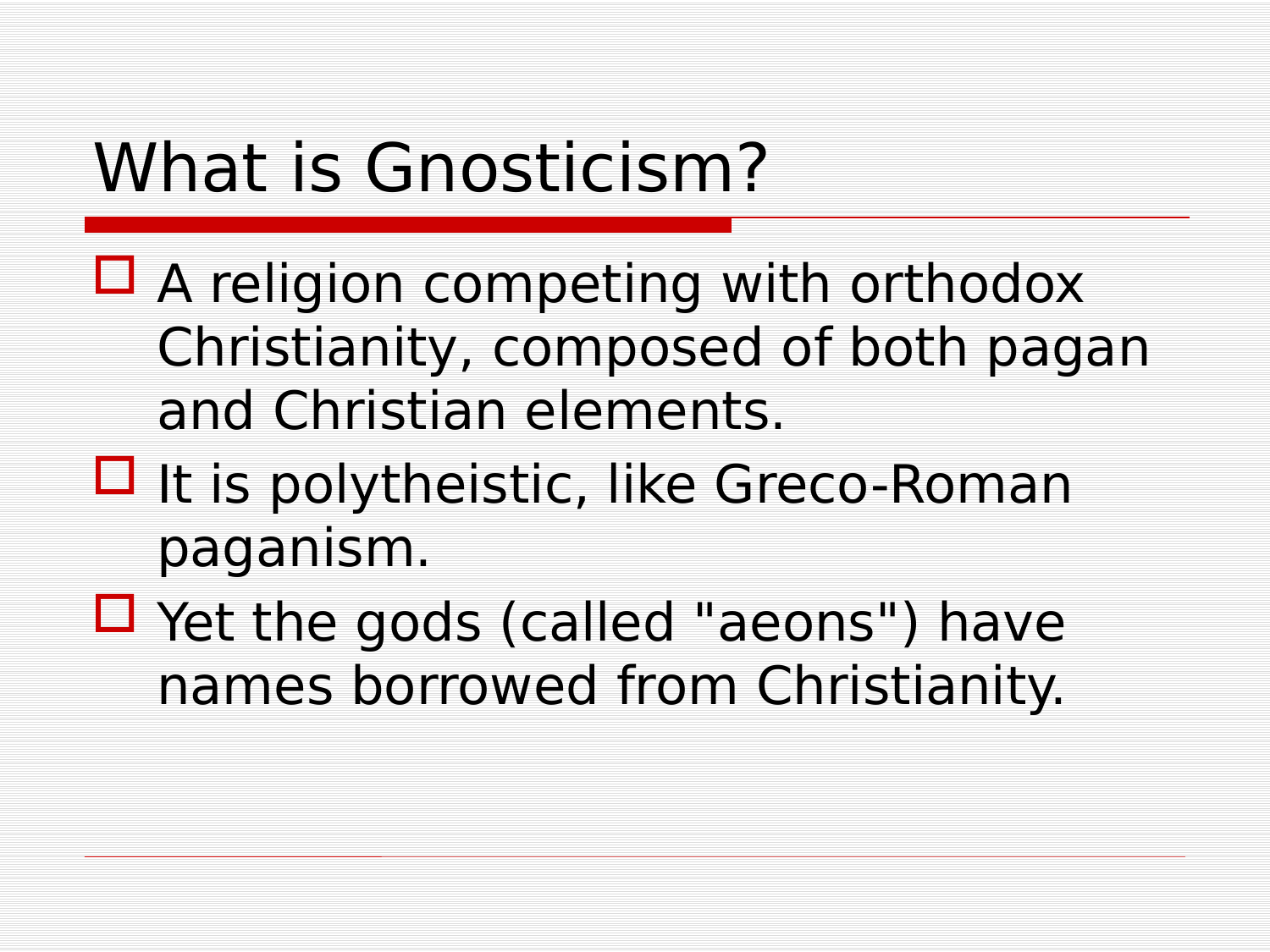

# What is Gnosticism?
A religion competing with orthodox Christianity, composed of both pagan and Christian elements.
It is polytheistic, like Greco-Roman paganism.
Yet the gods (called "aeons") have names borrowed from Christianity.